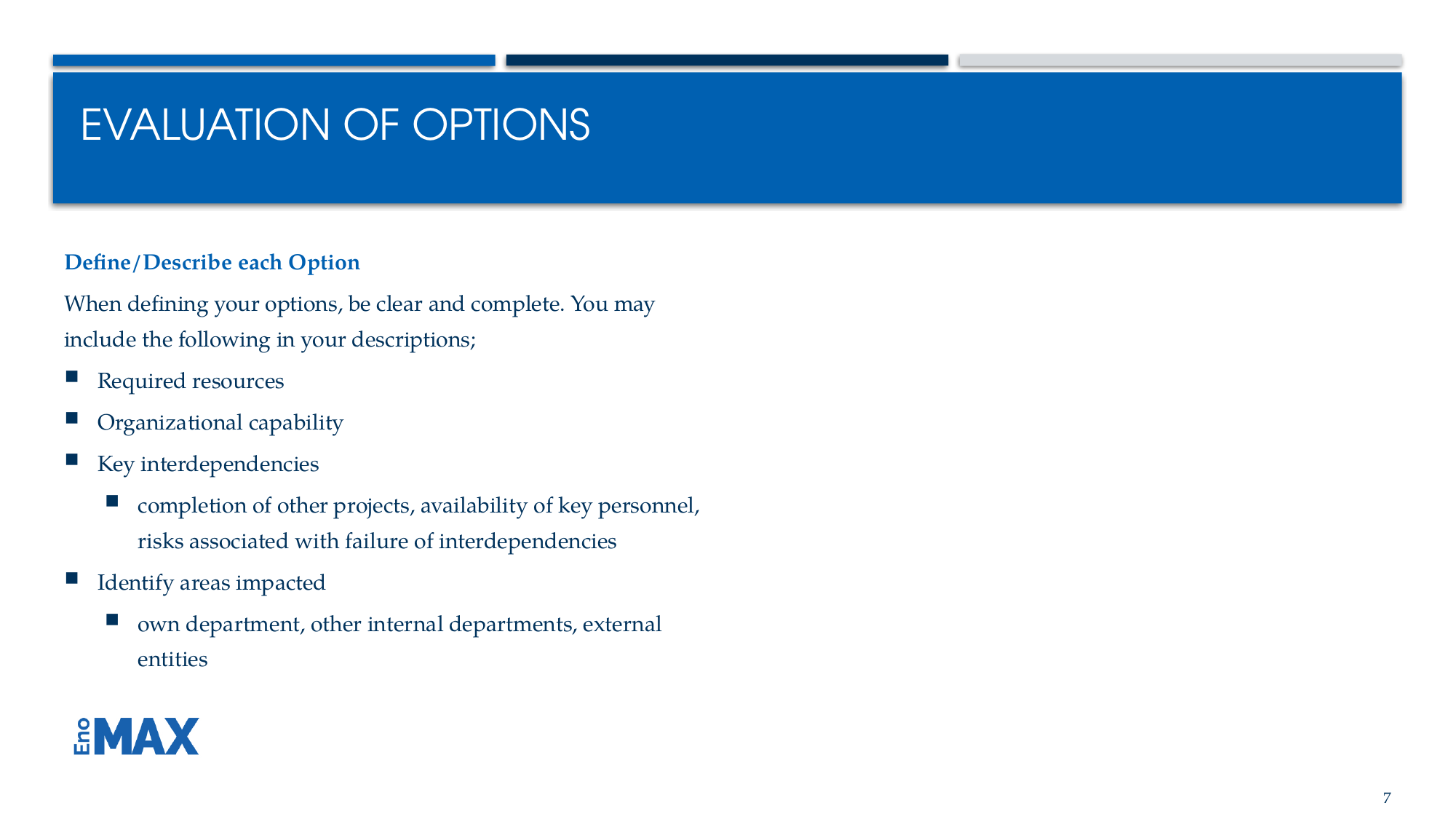

# Evaluation of Options
Define/Describe each Option
When defining your options, be clear and complete. You may include the following in your descriptions;
Required resources
Organizational capability
Key interdependencies
completion of other projects, availability of key personnel, risks associated with failure of interdependencies
Identify areas impacted
own department, other internal departments, external entities

7